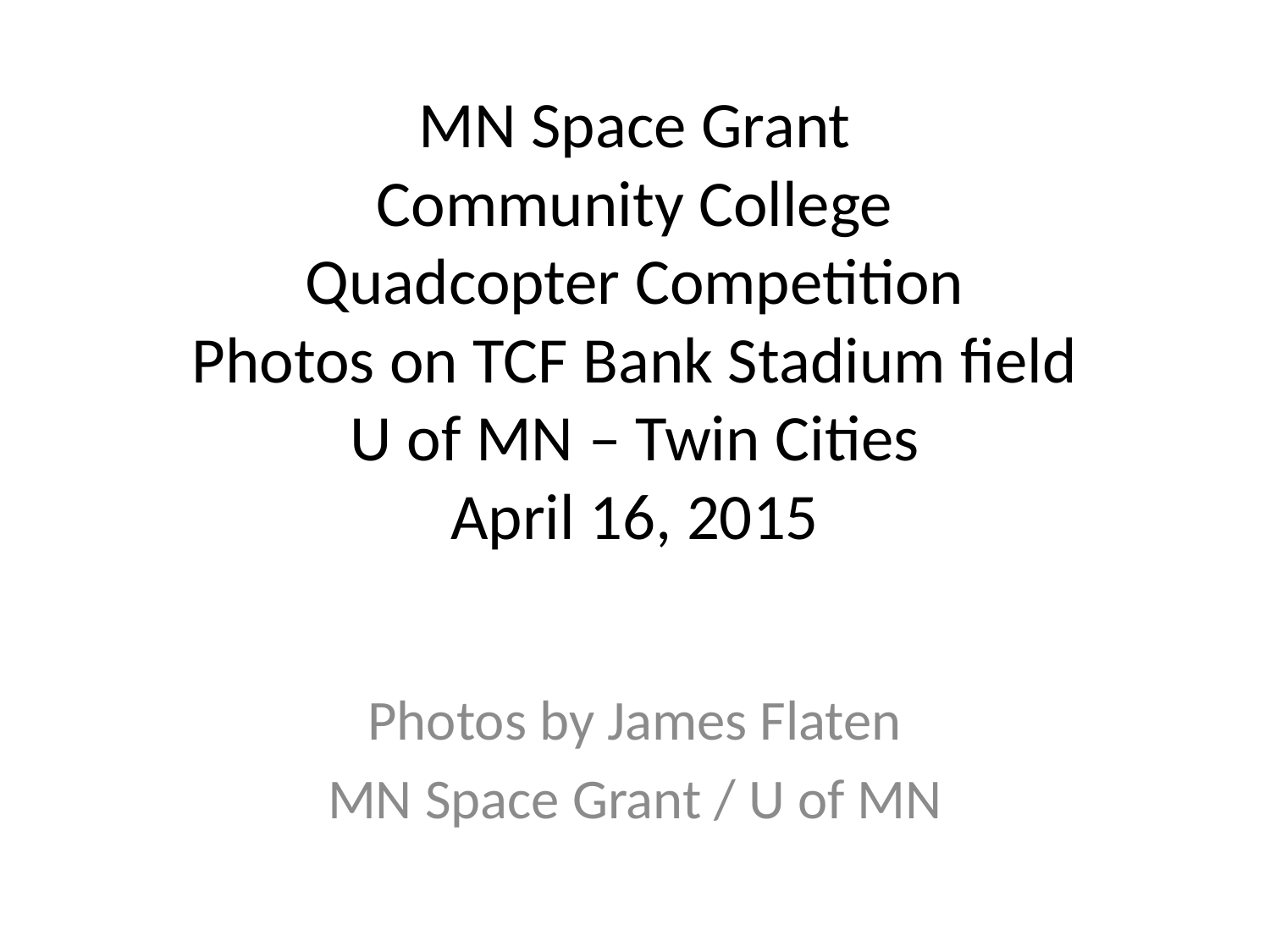

# MN Space Grant Community College Quadcopter Competition Photos on TCF Bank Stadium field U of MN – Twin Cities April 16, 2015
Photos by James Flaten
MN Space Grant / U of MN